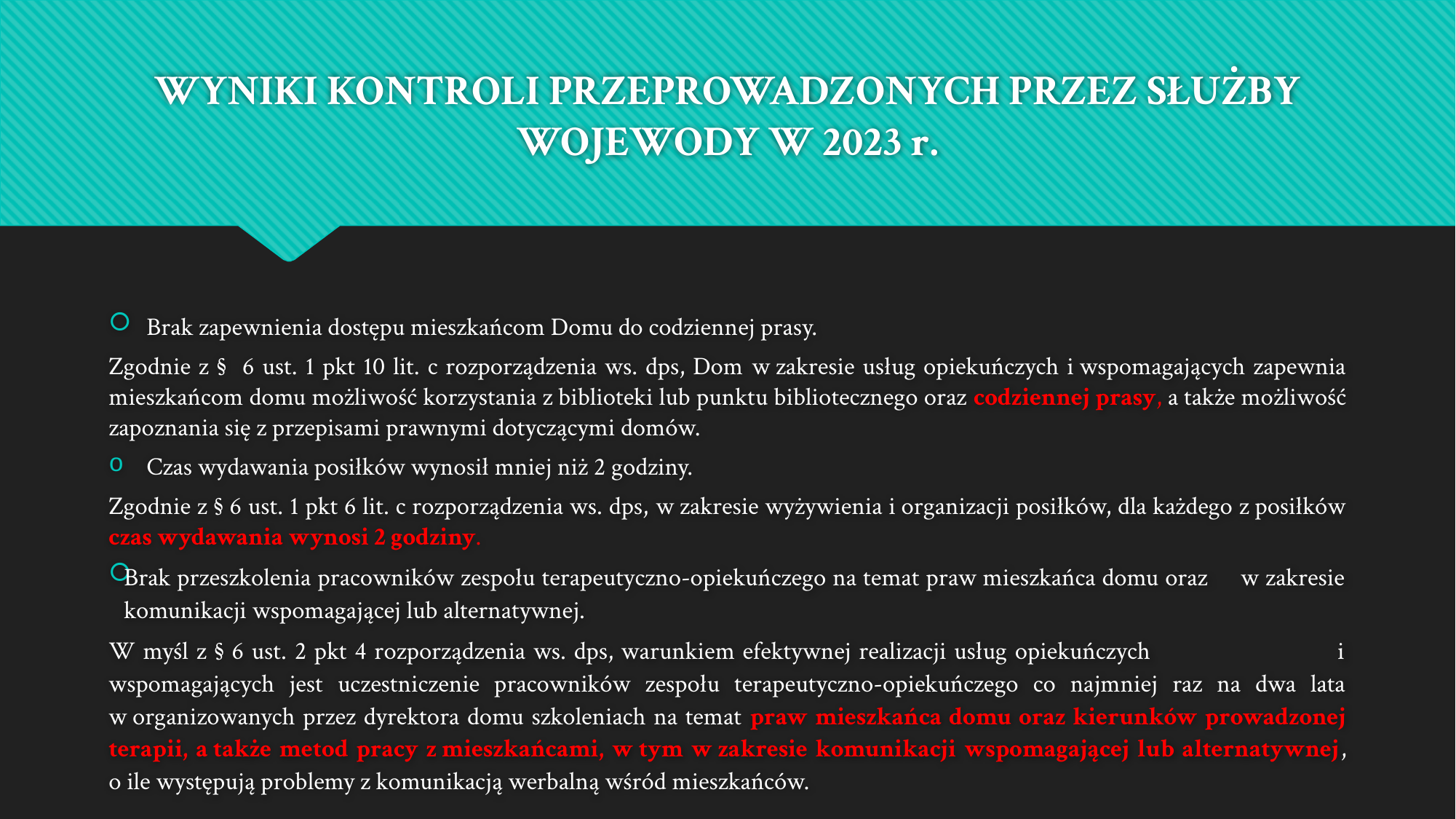

# WYNIKI KONTROLI PRZEPROWADZONYCH PRZEZ SŁUŻBY WOJEWODY W 2023 r.

Brak zapewnienia dostępu mieszkańcom Domu do codziennej prasy.
Zgodnie z §  6 ust. 1 pkt 10 lit. c rozporządzenia ws. dps, Dom w zakresie usług opiekuńczych i wspomagających zapewnia mieszkańcom domu możliwość korzystania z biblioteki lub punktu bibliotecznego oraz codziennej prasy, a także możliwość zapoznania się z przepisami prawnymi dotyczącymi domów.
Czas wydawania posiłków wynosił mniej niż 2 godziny.
Zgodnie z § 6 ust. 1 pkt 6 lit. c rozporządzenia ws. dps, w zakresie wyżywienia i organizacji posiłków, dla każdego z posiłków czas wydawania wynosi 2 godziny.
Brak przeszkolenia pracowników zespołu terapeutyczno-opiekuńczego na temat praw mieszkańca domu oraz     w zakresie komunikacji wspomagającej lub alternatywnej.
W myśl z § 6 ust. 2 pkt 4 rozporządzenia ws. dps, warunkiem efektywnej realizacji usług opiekuńczych                        i wspomagających jest uczestniczenie pracowników zespołu terapeutyczno-opiekuńczego co najmniej raz na dwa lata w organizowanych przez dyrektora domu szkoleniach na temat praw mieszkańca domu oraz kierunków prowadzonej terapii, a także metod pracy z mieszkańcami, w tym w zakresie komunikacji wspomagającej lub alternatywnej, o ile występują problemy z komunikacją werbalną wśród mieszkańców.